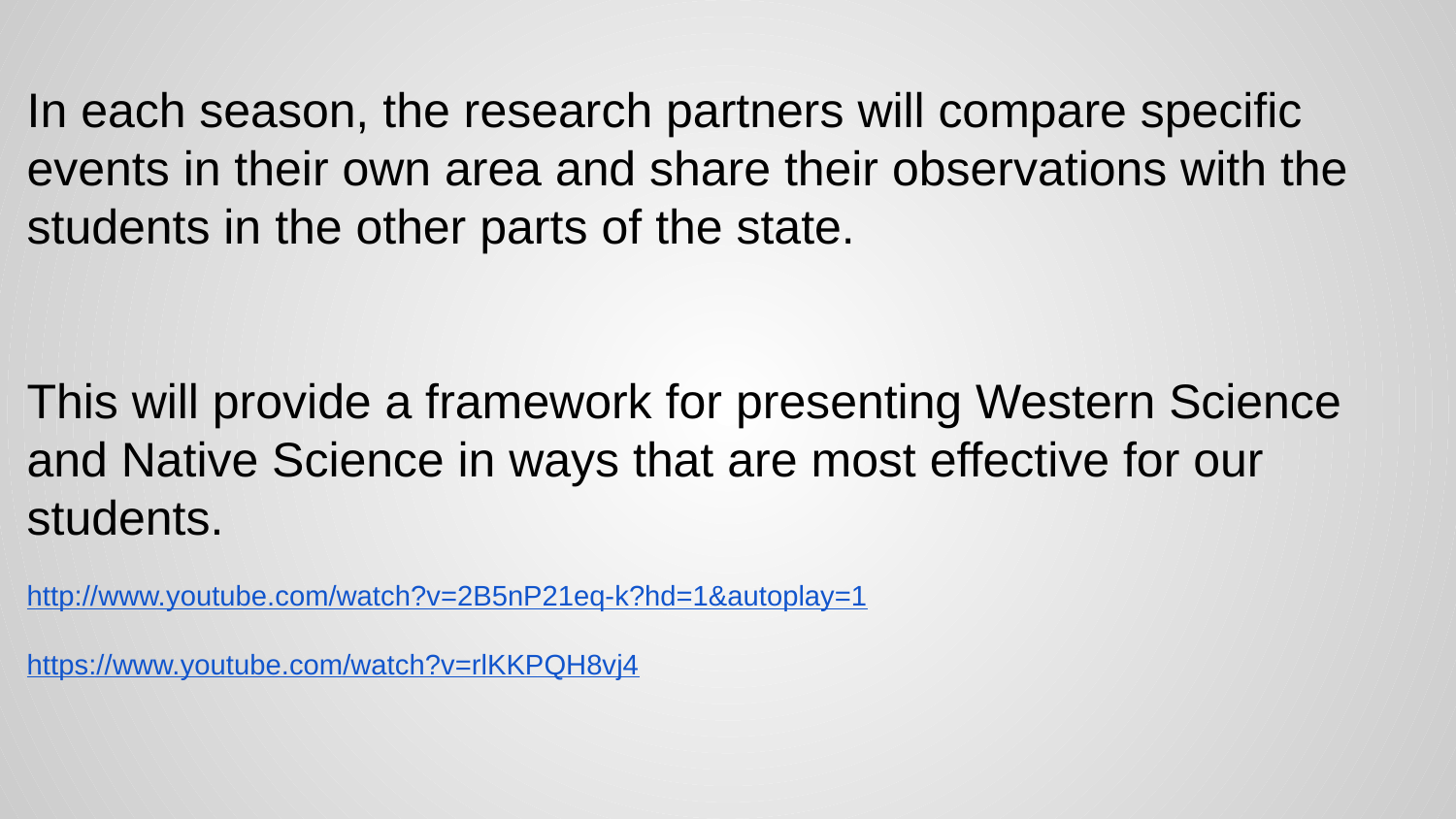

In each season, the research partners will compare specific events in their own area and share their observations with the students in the other parts of the state.

This will provide a framework for presenting Western Science and Native Science in ways that are most effective for our students.

http://www.youtube.com/watch?v=2B5nP21eq-k?hd=1&autoplay=1

https://www.youtube.com/watch?v=rlKKPQH8vj4